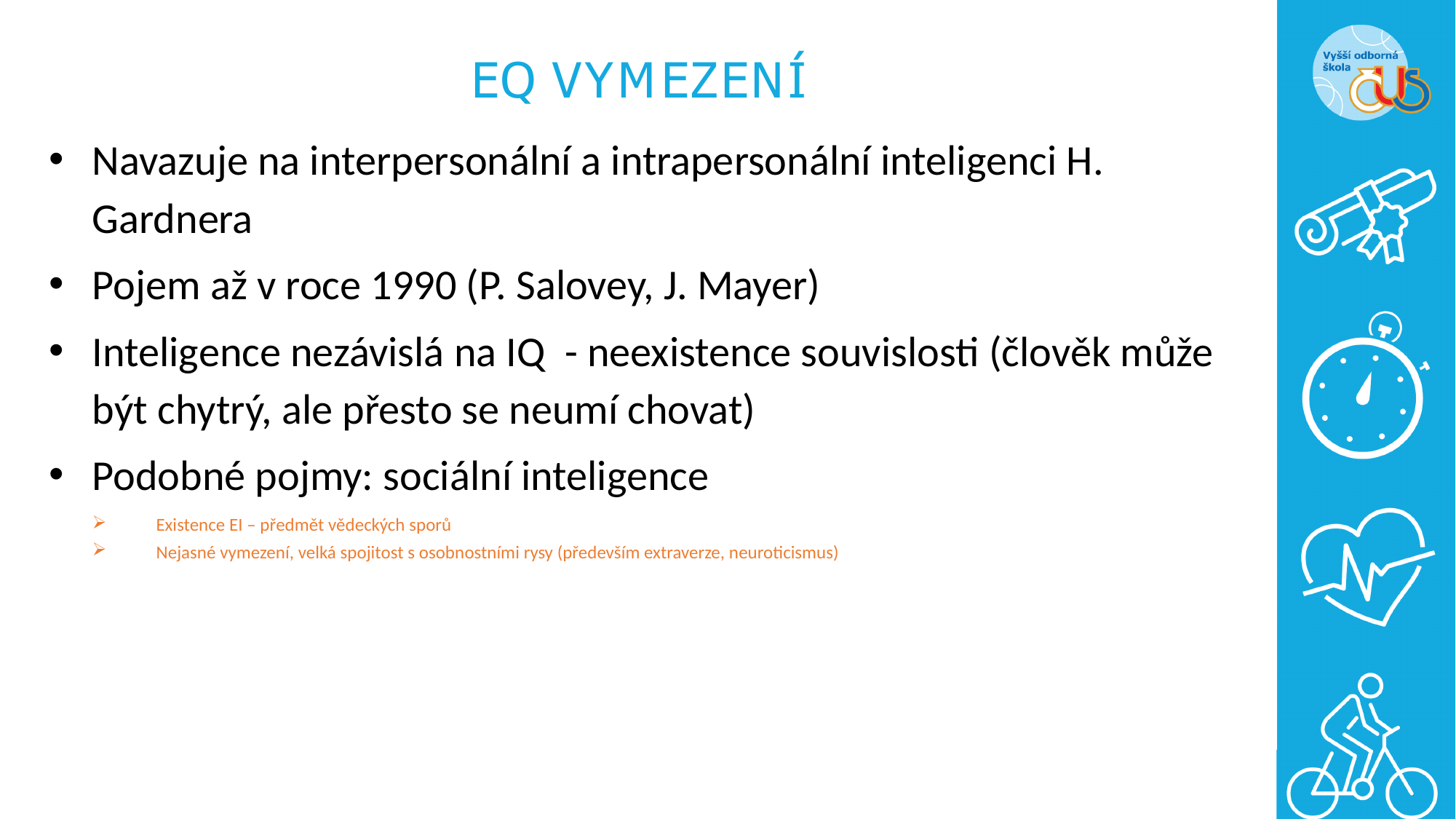

# EQ VYMEZENÍ
Navazuje na interpersonální a intrapersonální inteligenci H. Gardnera
Pojem až v roce 1990 (P. Salovey, J. Mayer)
Inteligence nezávislá na IQ  - neexistence souvislosti (člověk může být chytrý, ale přesto se neumí chovat)
Podobné pojmy: sociální inteligence
Existence EI – předmět vědeckých sporů
Nejasné vymezení, velká spojitost s osobnostními rysy (především extraverze, neuroticismus)